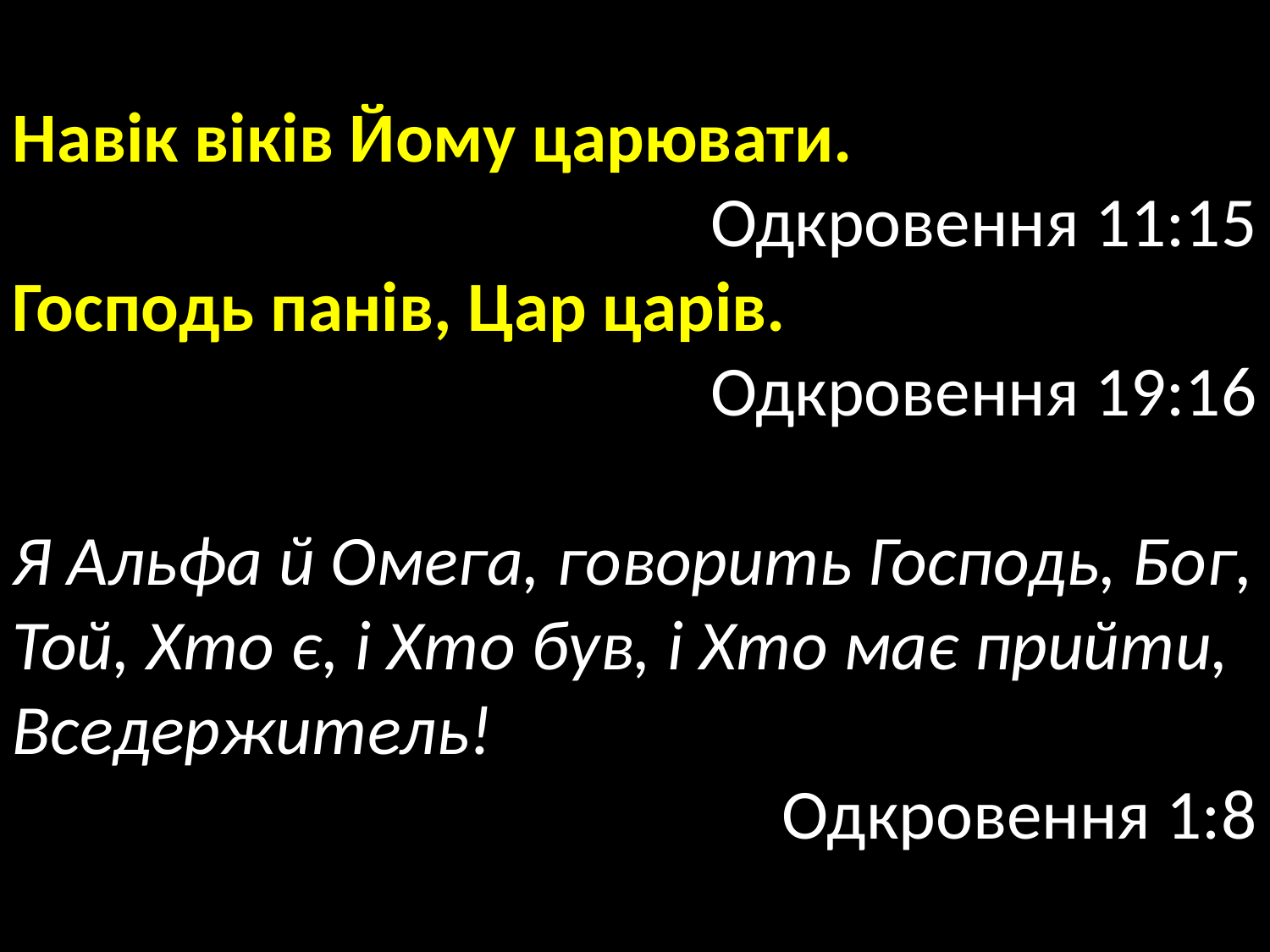

Навік віків Йому царювати.
Одкровення 11:15
Господь панів, Цар царів.
Одкровення 19:16

Я Альфа й Омега, говорить Господь, Бог, Той, Хто є, і Хто був, і Хто має прийти, Вседержитель!
Одкровення 1:8